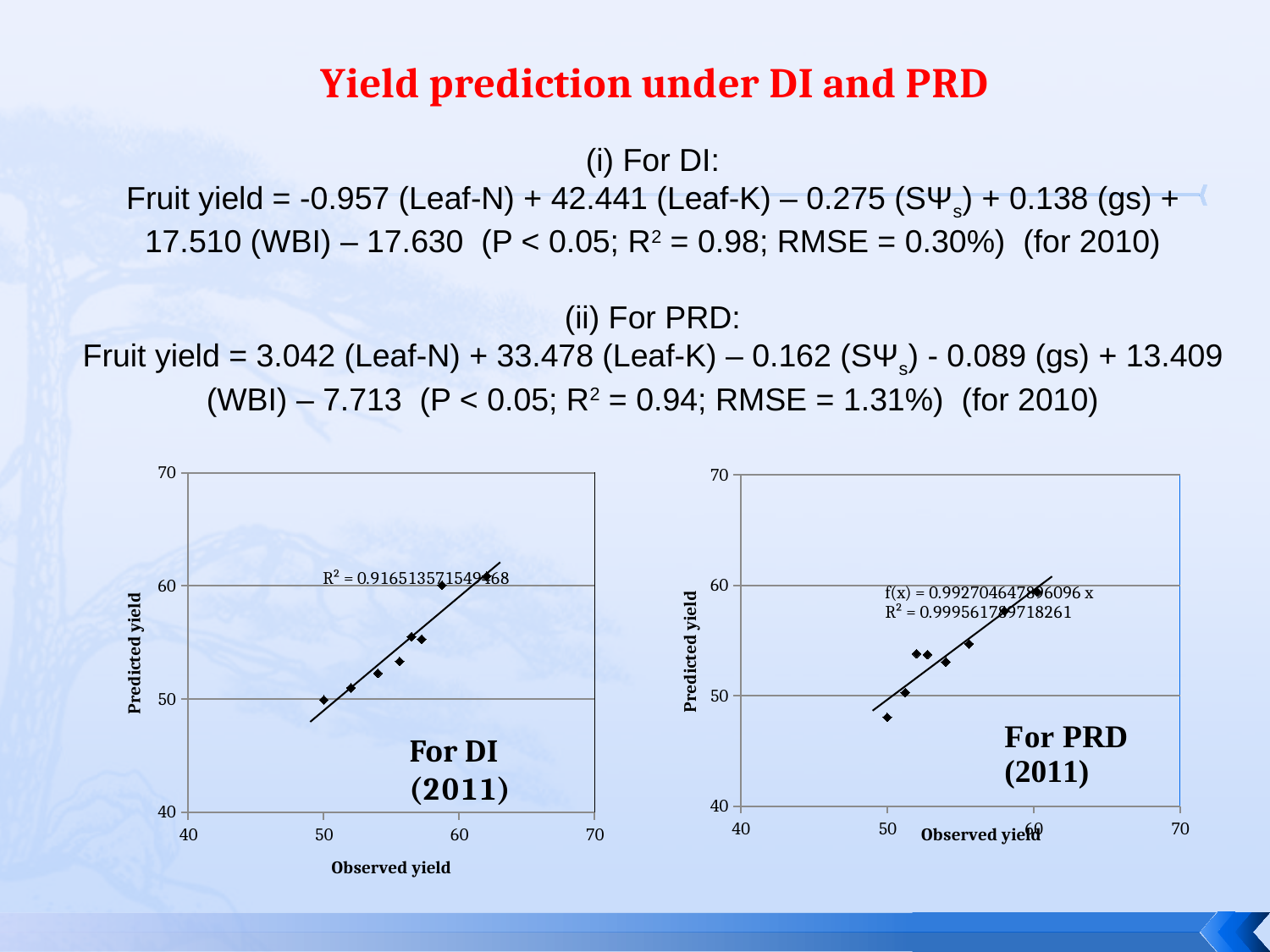

Yield prediction under DI and PRD
# (i) For DI: Fruit yield = -0.957 (Leaf-N) + 42.441 (Leaf-K) – 0.275 (SΨs) + 0.138 (gs) + 17.510 (WBI) – 17.630  (P < 0.05; R2 = 0.98; RMSE = 0.30%)  (for 2010) (ii) For PRD: Fruit yield = 3.042 (Leaf-N) + 33.478 (Leaf-K) – 0.162 (SΨs) - 0.089 (gs) + 13.409 (WBI) – 7.713  (P < 0.05; R2 = 0.94; RMSE = 1.31%)  (for 2010)

### Chart

| Category |  |
|---|---|

### Chart

| Category |  |
|---|---|
For DI (2011)